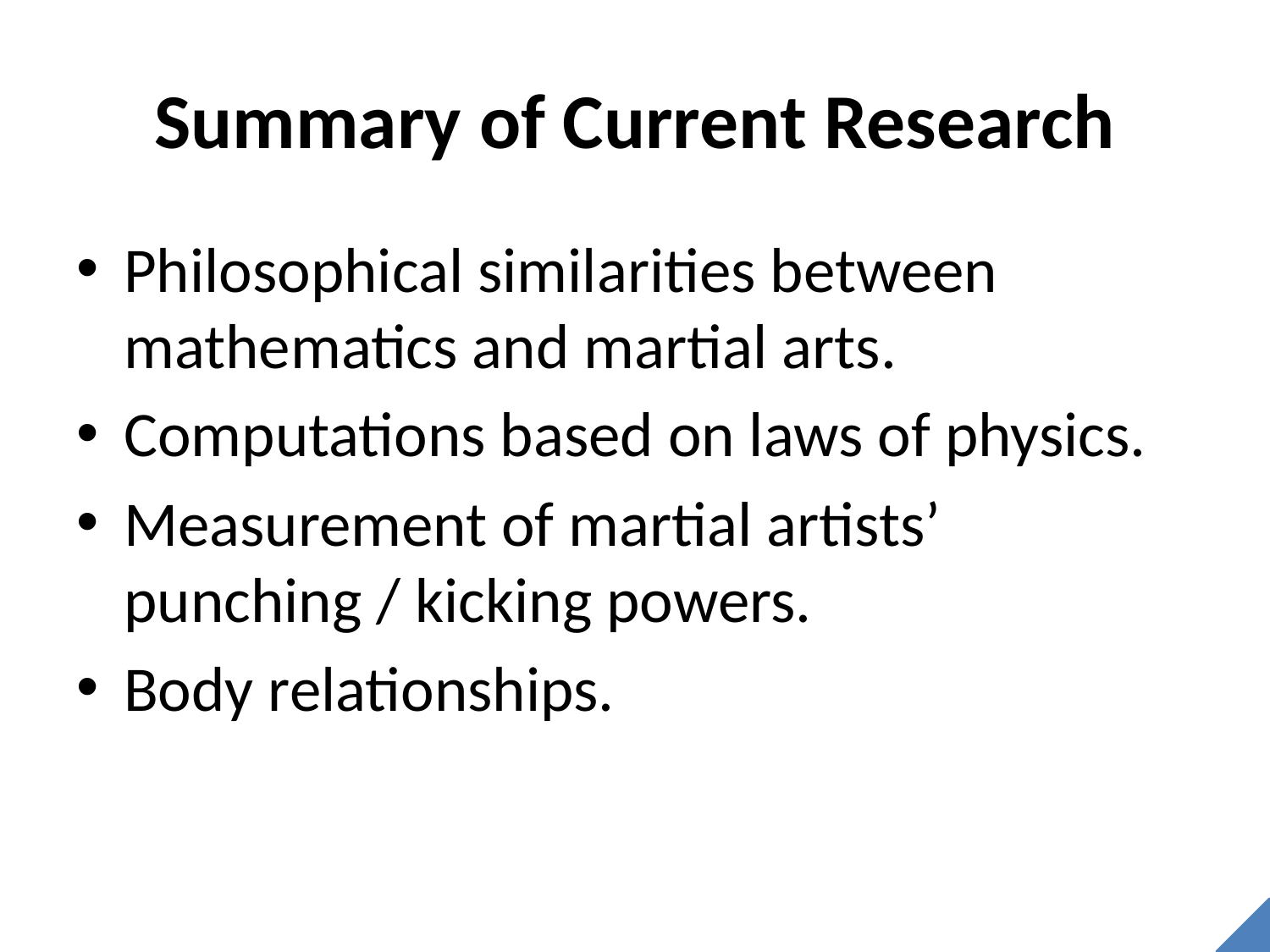

# Summary of Current Research
Philosophical similarities between mathematics and martial arts.
Computations based on laws of physics.
Measurement of martial artists’ punching / kicking powers.
Body relationships.